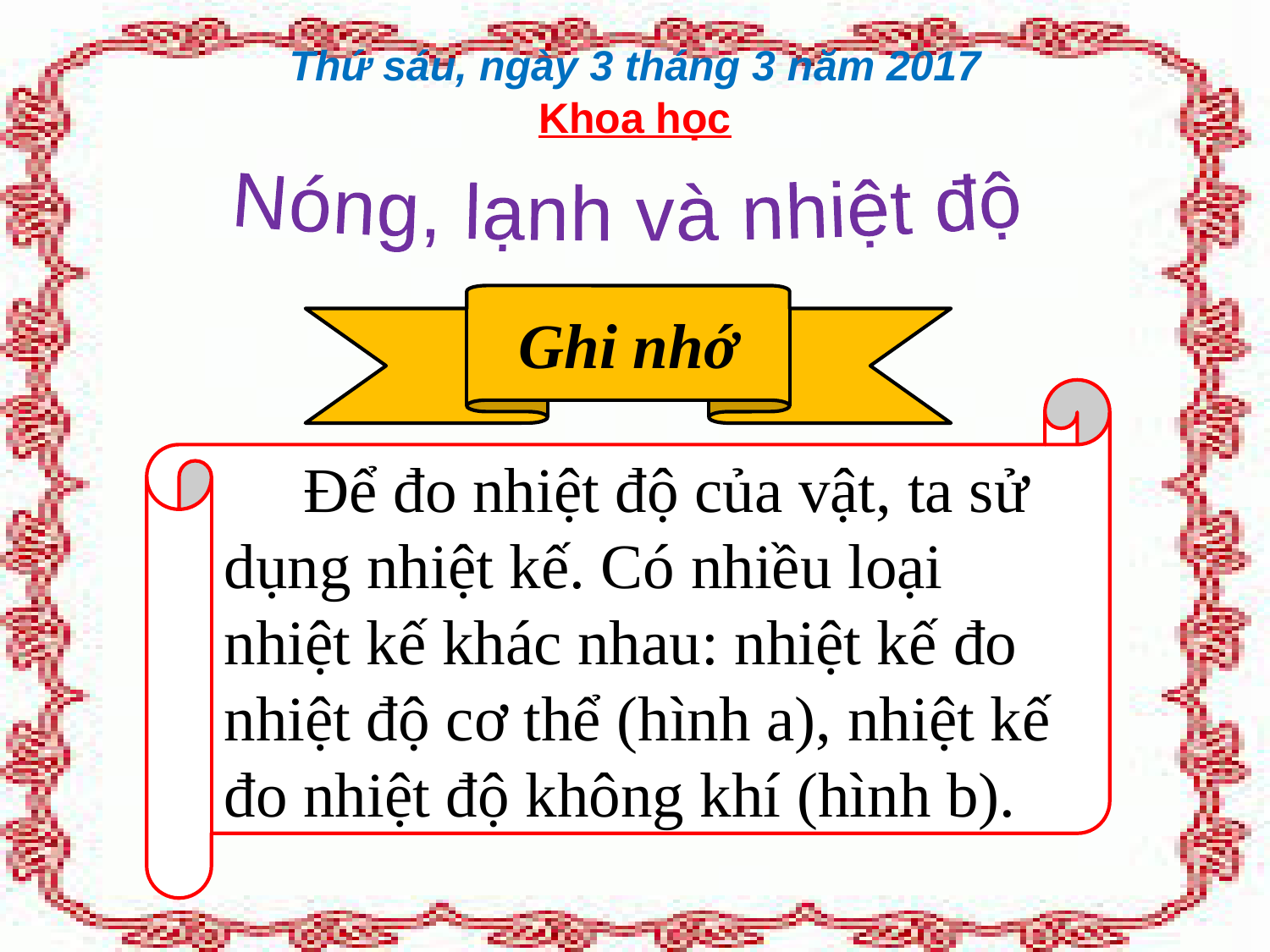

# Thứ sáu, ngày 3 tháng 3 năm 2017
Khoa học
Nóng, lạnh và nhiệt độ
Ghi nhớ
     Để đo nhiệt độ của vật, ta sử dụng nhiệt kế. Có nhiều loại nhiệt kế khác nhau: nhiệt kế đo nhiệt độ cơ thể (hình a), nhiệt kế đo nhiệt độ không khí (hình b).